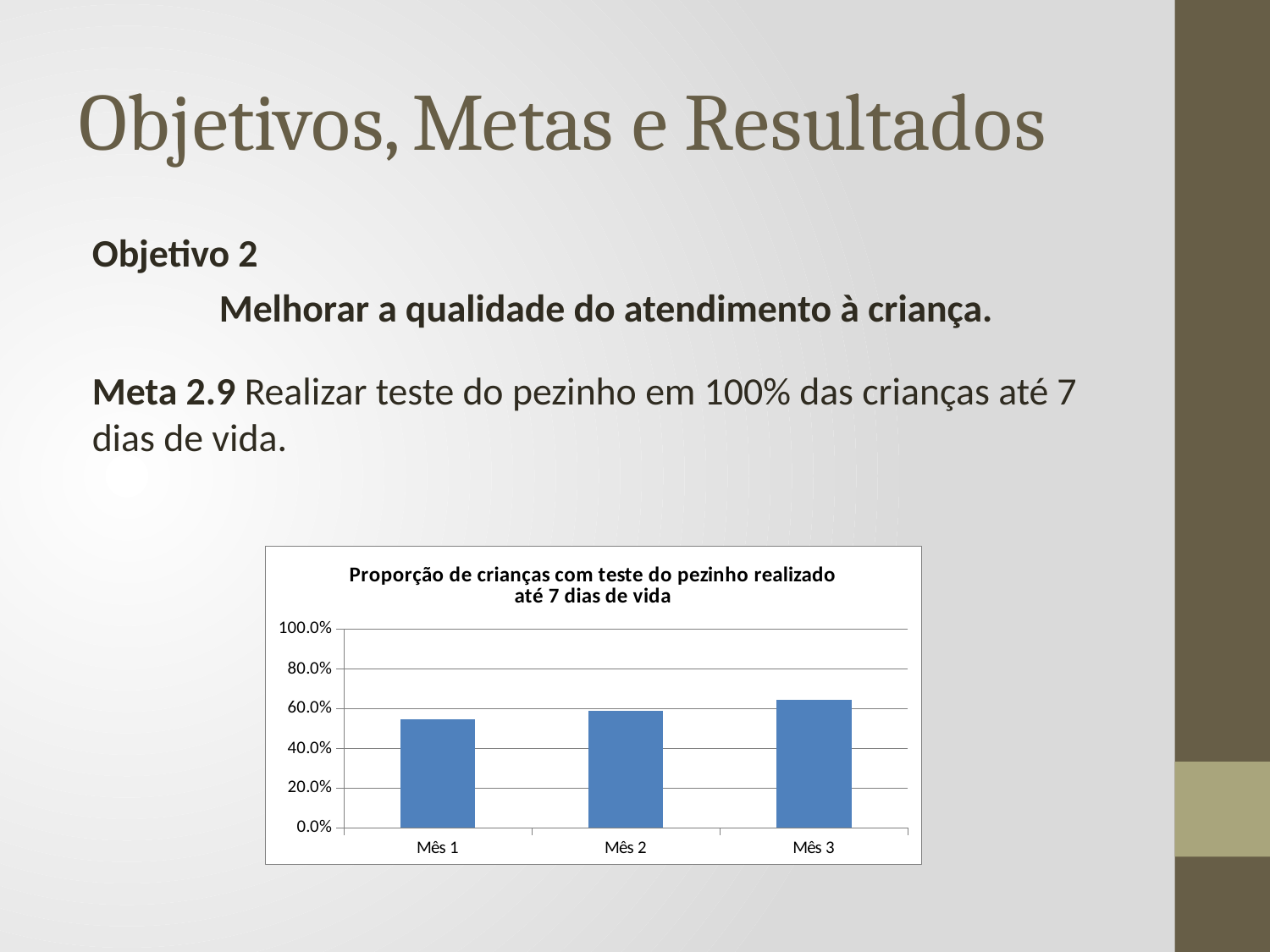

# Objetivos, Metas e Resultados
Objetivo 2
	Melhorar a qualidade do atendimento à criança.

Meta 2.9 Realizar teste do pezinho em 100% das crianças até 7 dias de vida.

### Chart:

| Category | Proporção de crianças com teste do pezinho realizado até 7 dias de vida |
|---|---|
| Mês 1 | 0.5454545454545454 |
| Mês 2 | 0.5873015873015873 |
| Mês 3 | 0.6428571428571429 |